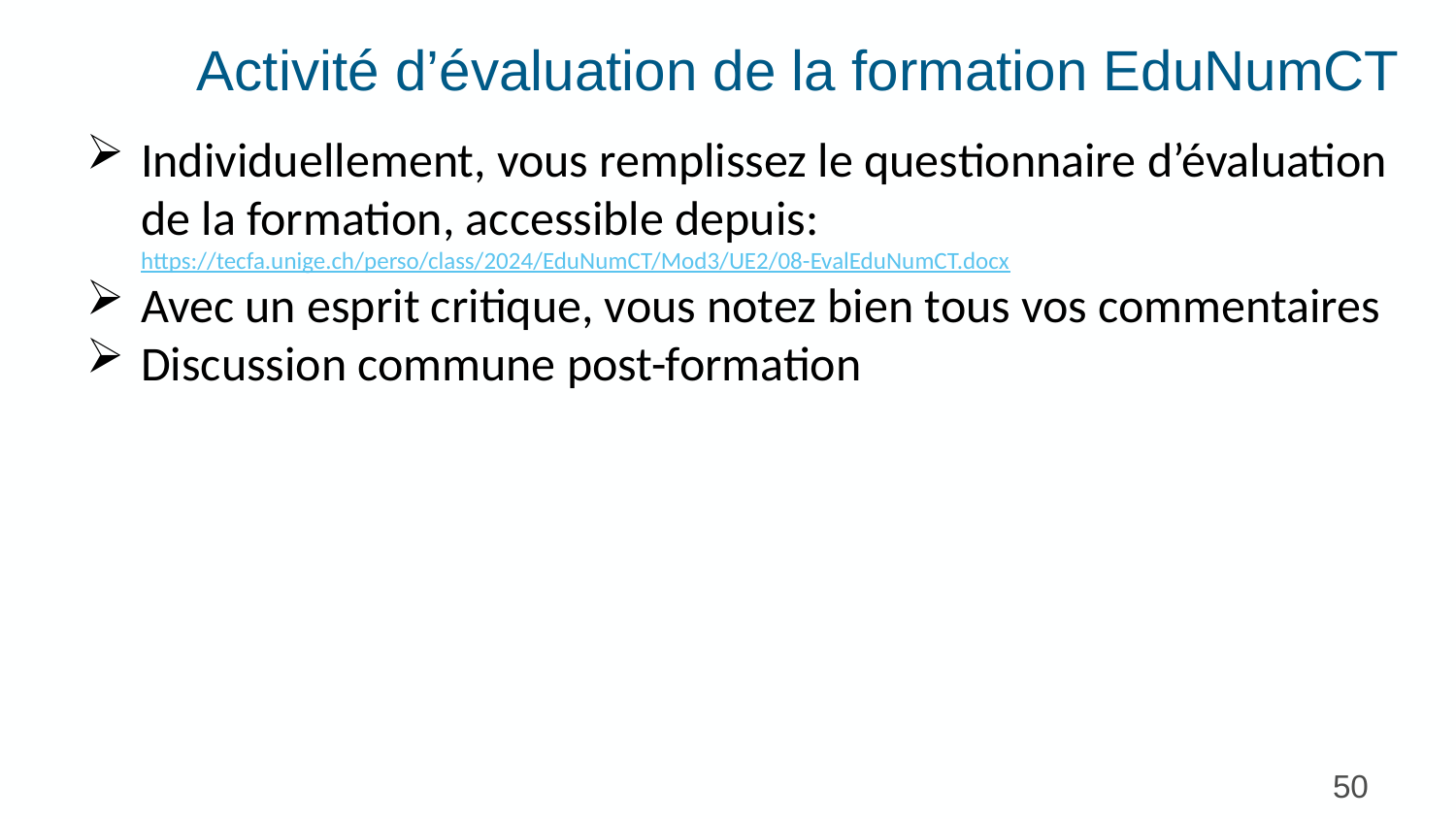

Activité d’évaluation de la formation EduNumCT
Individuellement, vous remplissez le questionnaire d’évaluation de la formation, accessible depuis: https://tecfa.unige.ch/perso/class/2024/EduNumCT/Mod3/UE2/08-EvalEduNumCT.docx
Avec un esprit critique, vous notez bien tous vos commentaires
Discussion commune post-formation

50